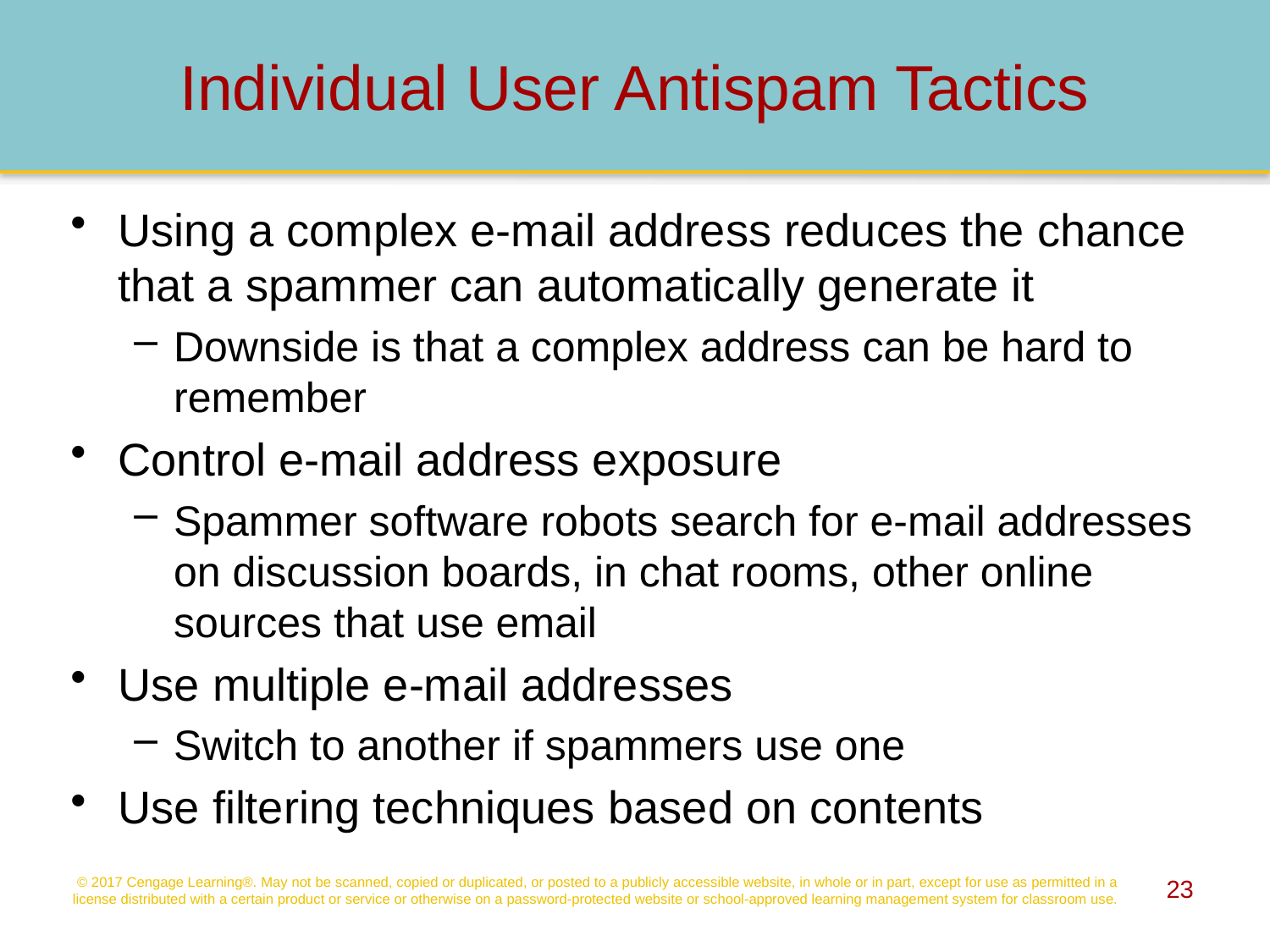

# Individual User Antispam Tactics
Using a complex e-mail address reduces the chance that a spammer can automatically generate it
Downside is that a complex address can be hard to remember
Control e-mail address exposure
Spammer software robots search for e-mail addresses on discussion boards, in chat rooms, other online sources that use email
Use multiple e-mail addresses
Switch to another if spammers use one
Use filtering techniques based on contents
© 2017 Cengage Learning®. May not be scanned, copied or duplicated, or posted to a publicly accessible website, in whole or in part, except for use as permitted in a license distributed with a certain product or service or otherwise on a password-protected website or school-approved learning management system for classroom use.
23